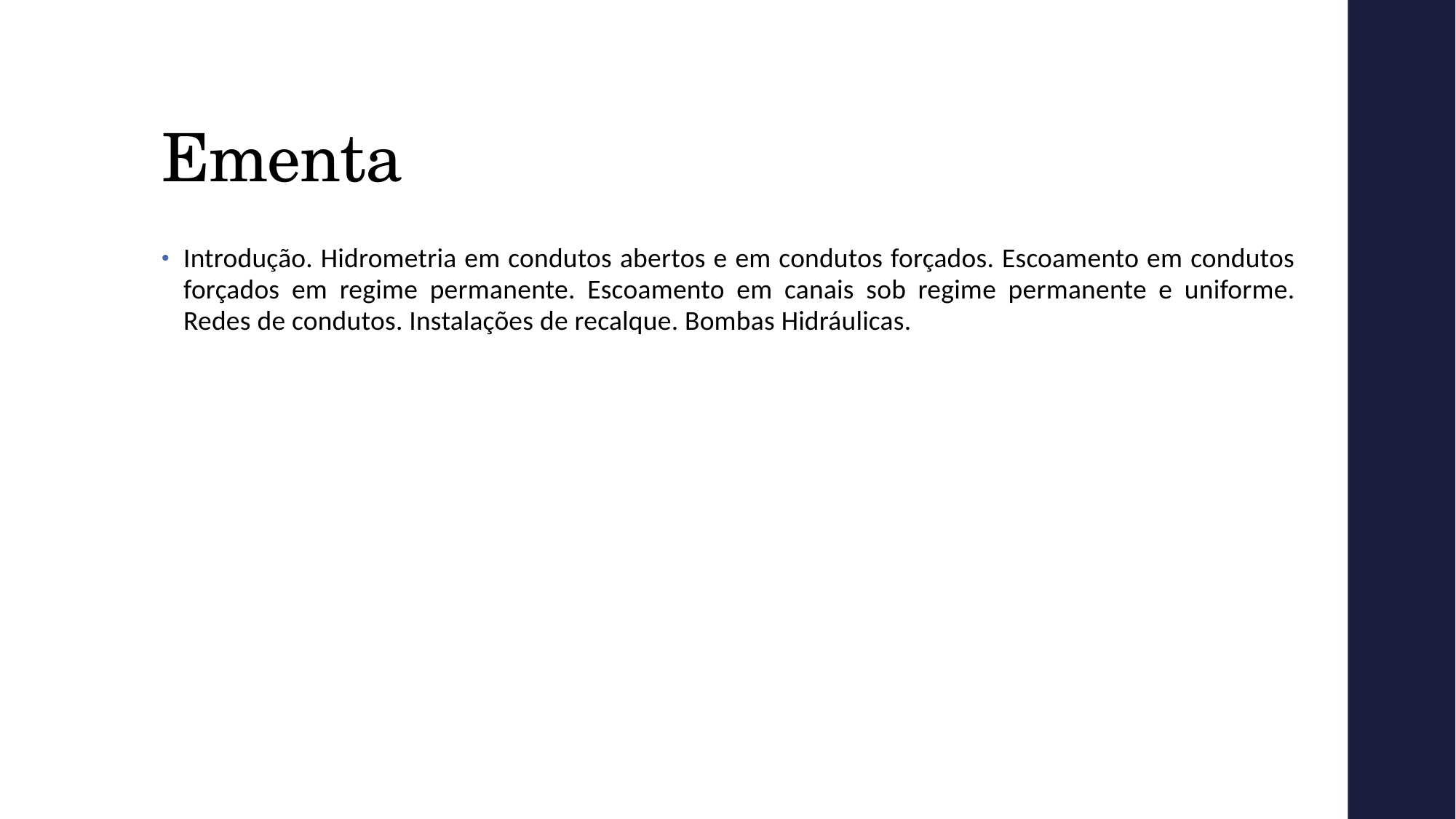

# Ementa
Introdução. Hidrometria em condutos abertos e em condutos forçados. Escoamento em condutos forçados em regime permanente. Escoamento em canais sob regime permanente e uniforme. Redes de condutos. Instalações de recalque. Bombas Hidráulicas.